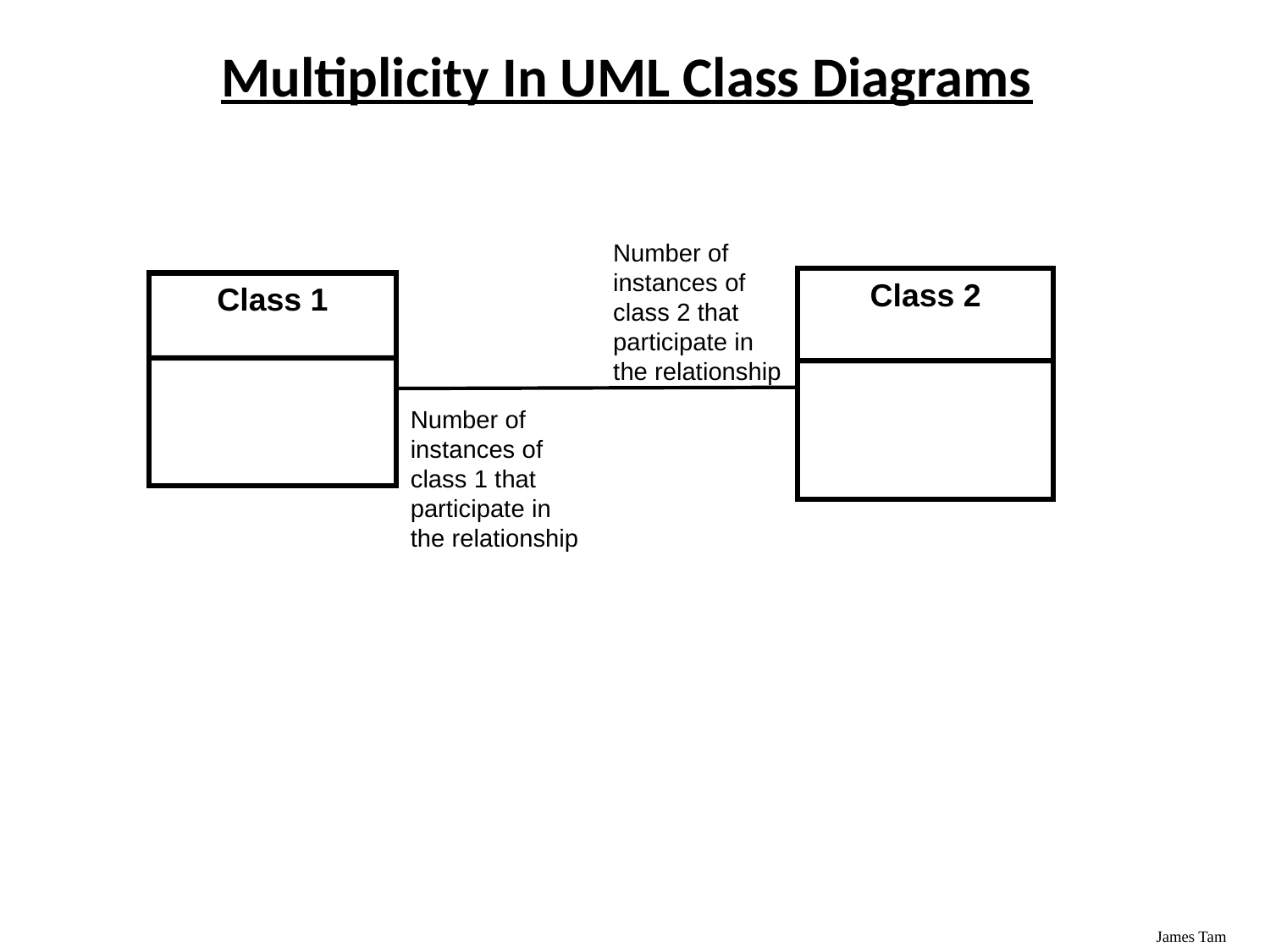

Multiplicity In UML Class Diagrams
Number of instances of class 2 that participate in the relationship

Class 2

Class 1

Number of instances of class 1 that participate in the relationship